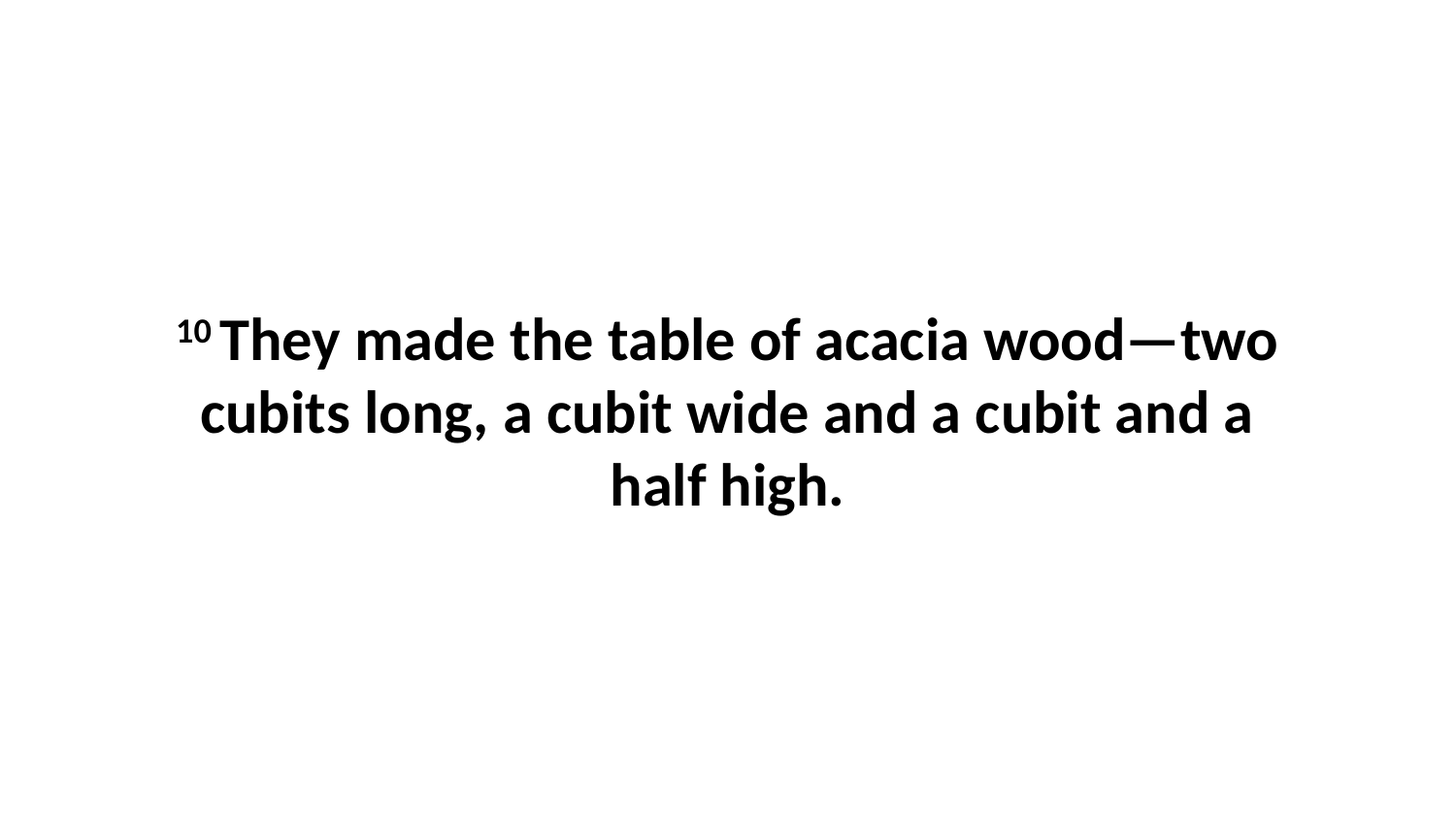

10 They made the table of acacia wood—two cubits long, a cubit wide and a cubit and a half high.